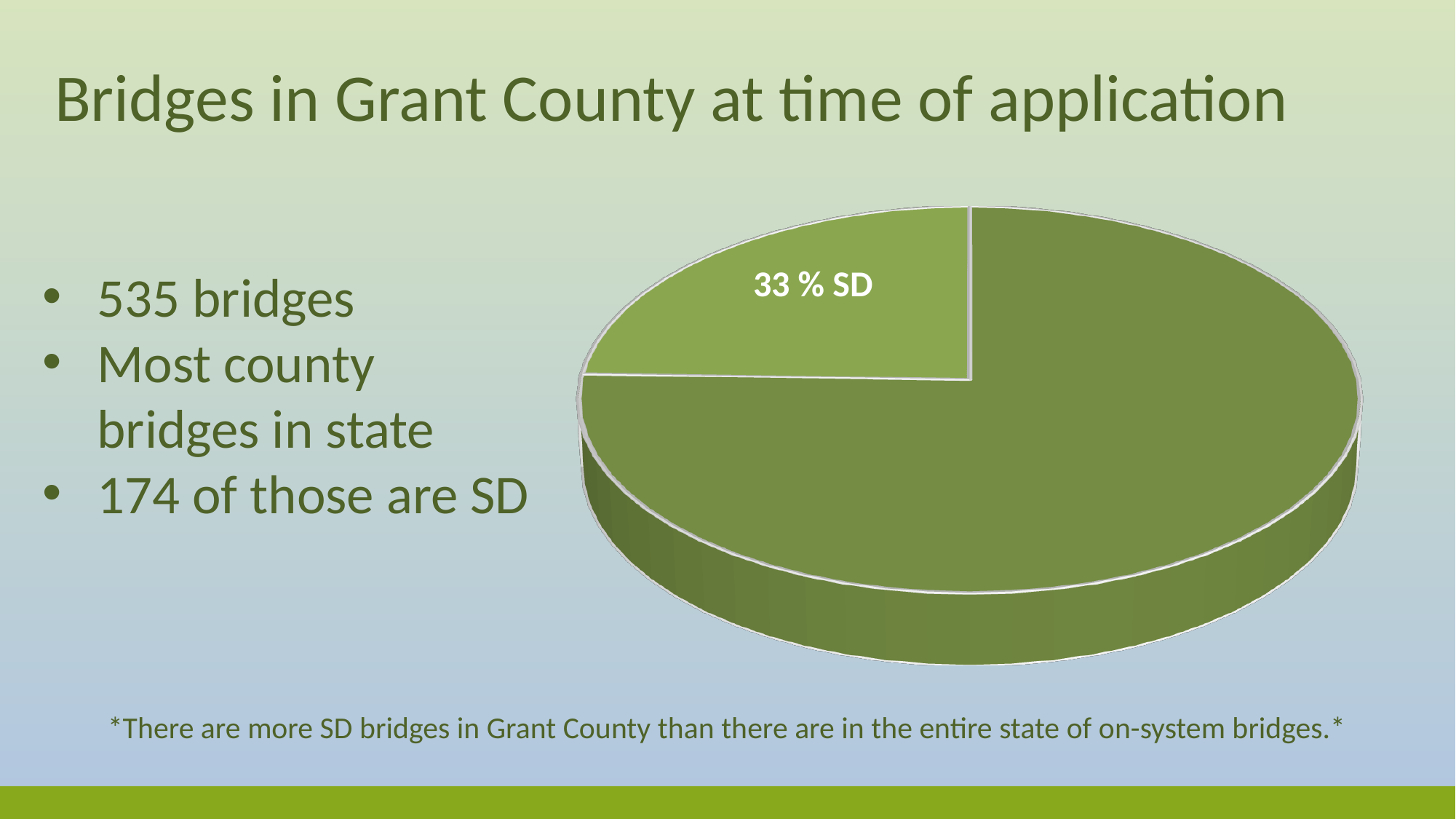

Bridges in Grant County at time of application

[unsupported chart]

33 % SD
535 bridges
Most county bridges in state
174 of those are SD

*There are more SD bridges in Grant County than there are in the entire state of on-system bridges.*